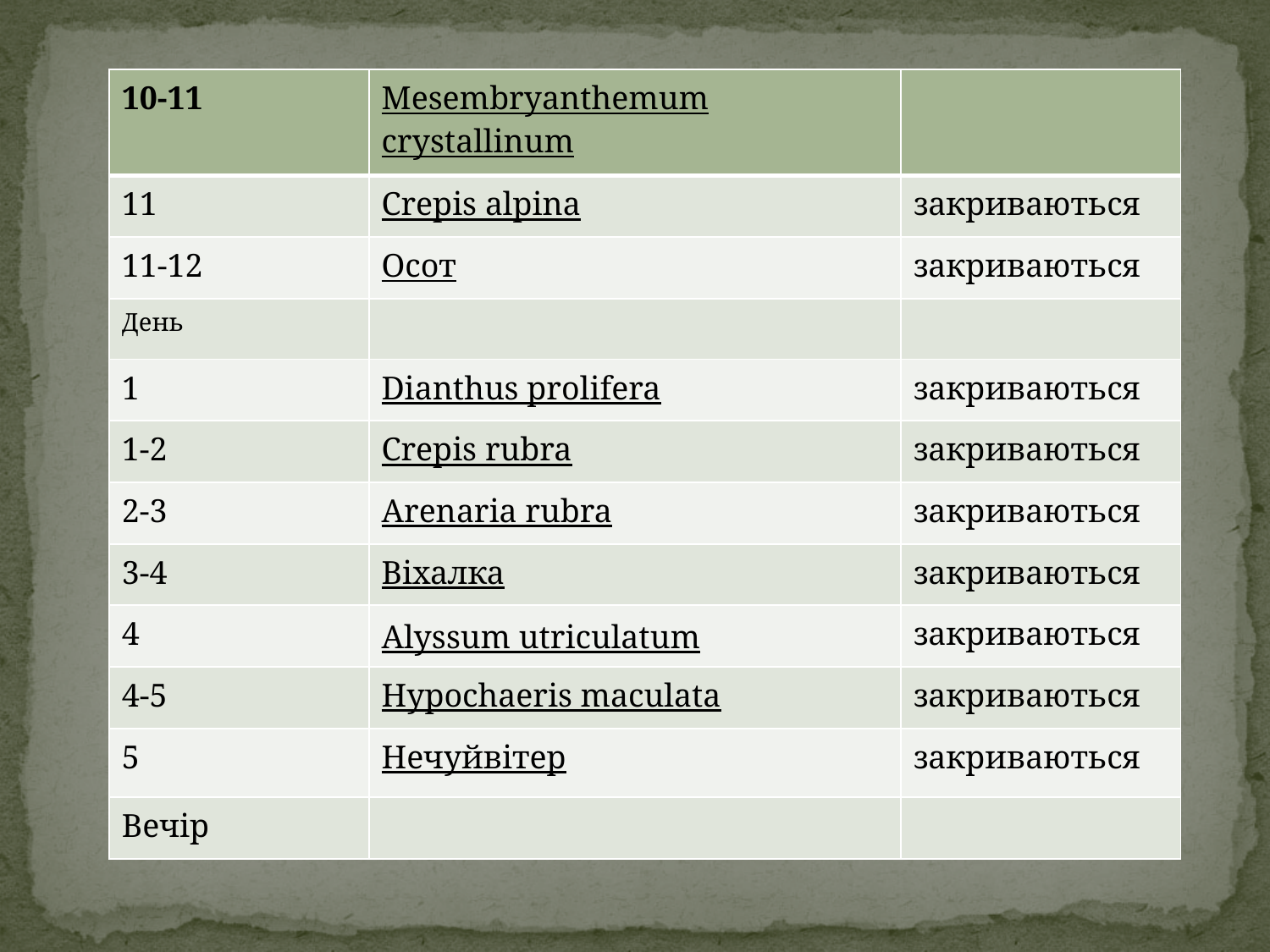

| 10-11 | Mesembryanthemum crystallinum |  |
| --- | --- | --- |
| 11 | Crepis alpina | закриваються |
| 11-12 | Осот | закриваються |
| День |  |  |
| 1 | Dianthus prolifera | закриваються |
| 1-2 | Crepis rubra | закриваються |
| 2-3 | Arenaria rubra | закриваються |
| 3-4 | Віхалка | закриваються |
| 4 | Alyssum utriculatum | закриваються |
| 4-5 | Hypochaeris maculata | закриваються |
| 5 | Нечуйвітер | закриваються |
| Вечір |  |  |